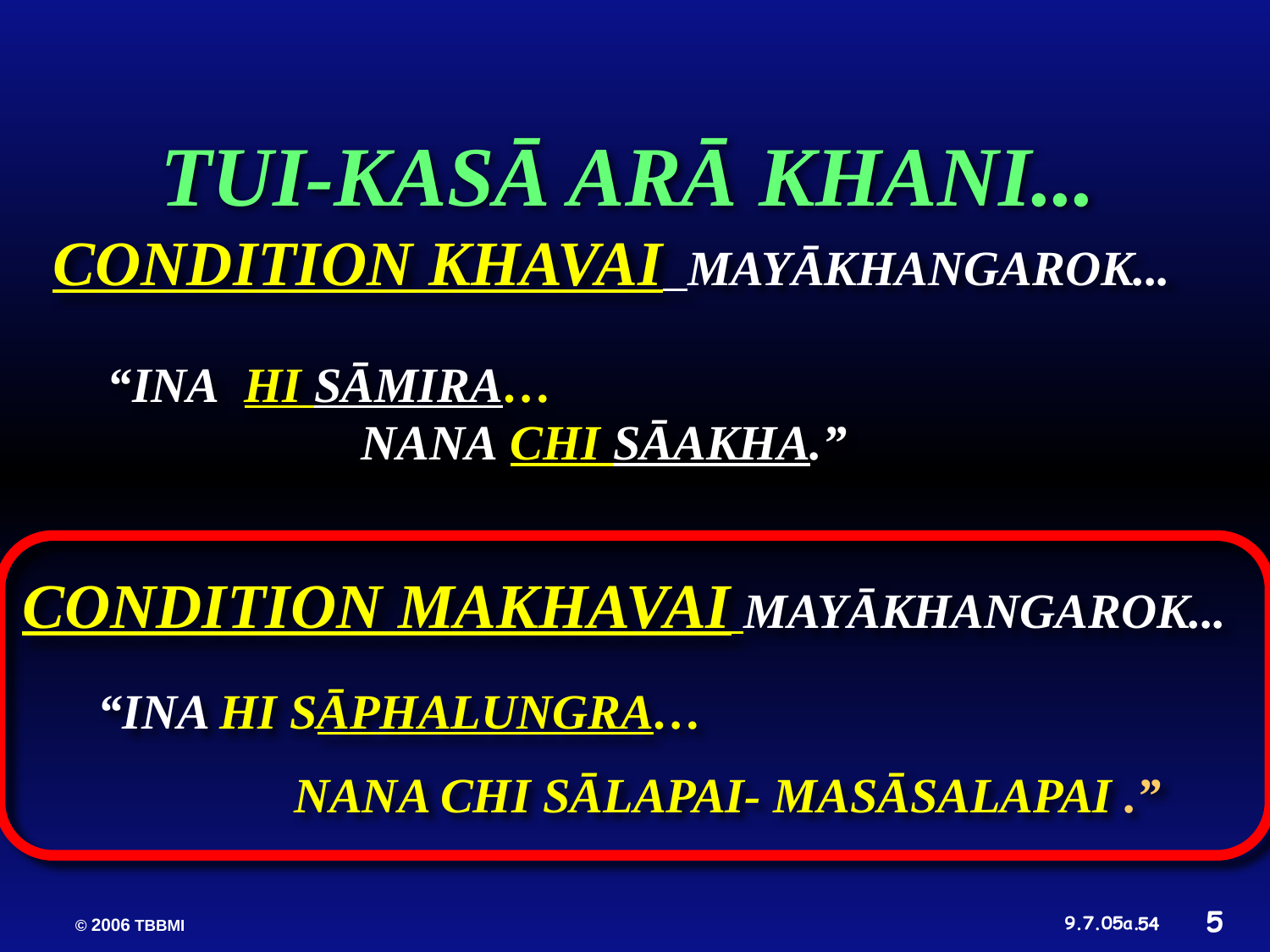

TUI-KASĀ ARĀ KHANI...

   CONDITION KHAVAI  MAYĀKHANGAROK...

“INA  HI SĀMIRA…
		NANA CHI SĀAKHA.”

   CONDITION MAKHAVAI MAYĀKHANGAROK...
“INA HI SĀPHALUNGRA…
                NANA CHI SĀLAPAI- MASĀSALAPAI .”
5
54